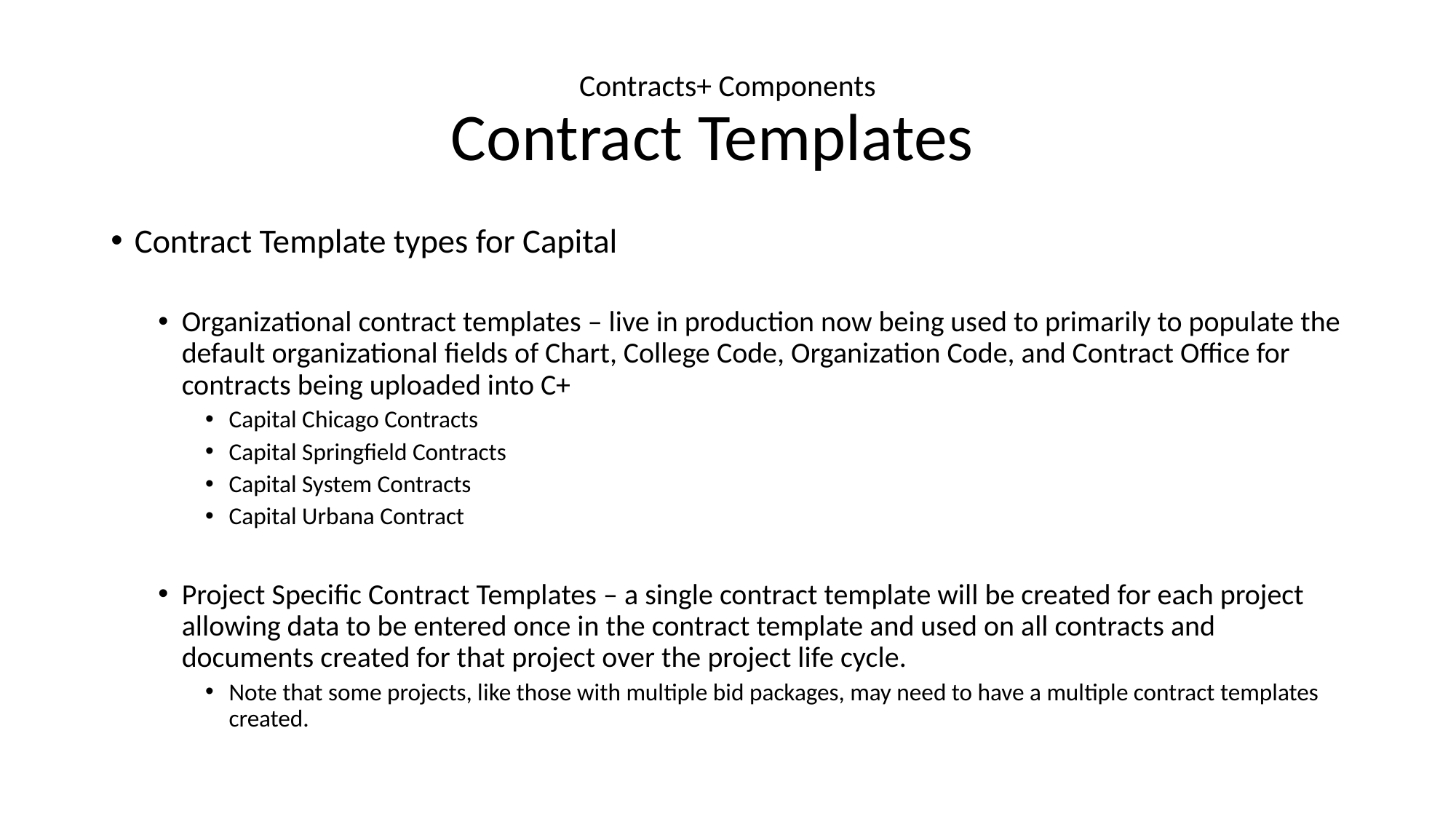

# Contracts+ Components Contract Templates
Contract Template types for Capital

Organizational contract templates – live in production now being used to primarily to populate the default organizational fields of Chart, College Code, Organization Code, and Contract Office for contracts being uploaded into C+
Capital Chicago Contracts
Capital Springfield Contracts
Capital System Contracts
Capital Urbana Contract

Project Specific Contract Templates – a single contract template will be created for each project allowing data to be entered once in the contract template and used on all contracts and documents created for that project over the project life cycle.
Note that some projects, like those with multiple bid packages, may need to have a multiple contract templates created.